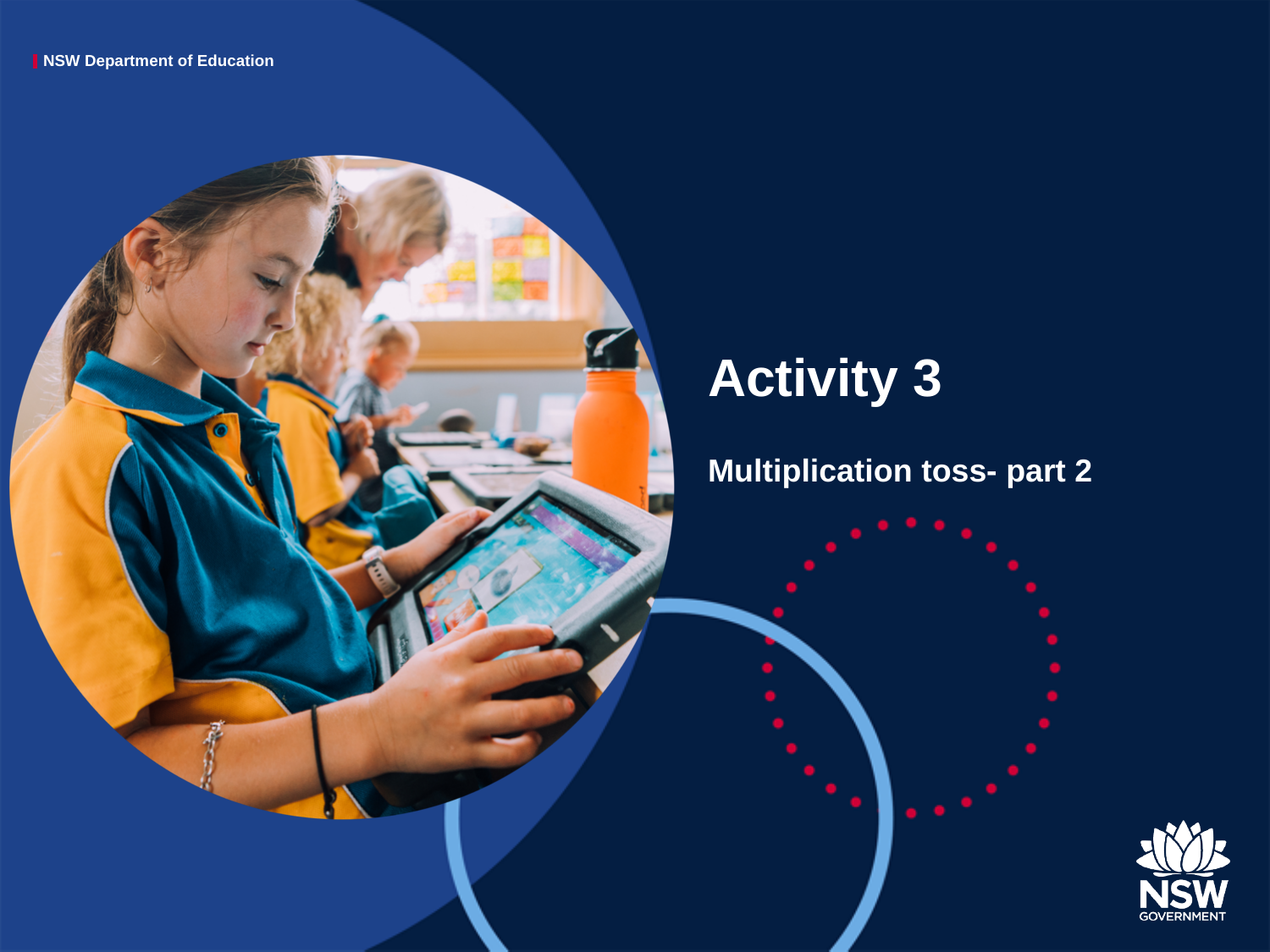

# Activity 3
Multiplication toss- part 2